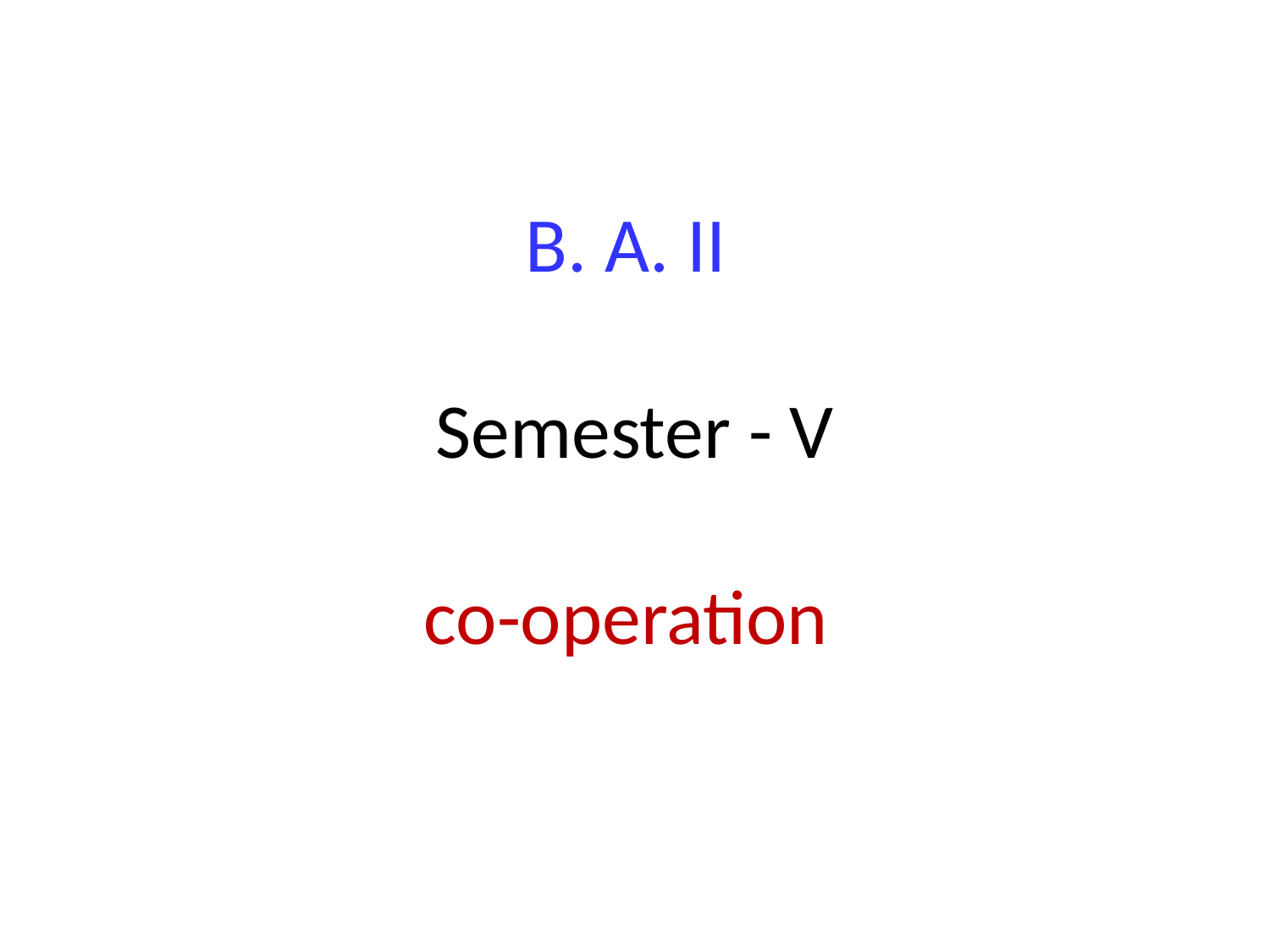

# B. A. II Semester - V co-operation